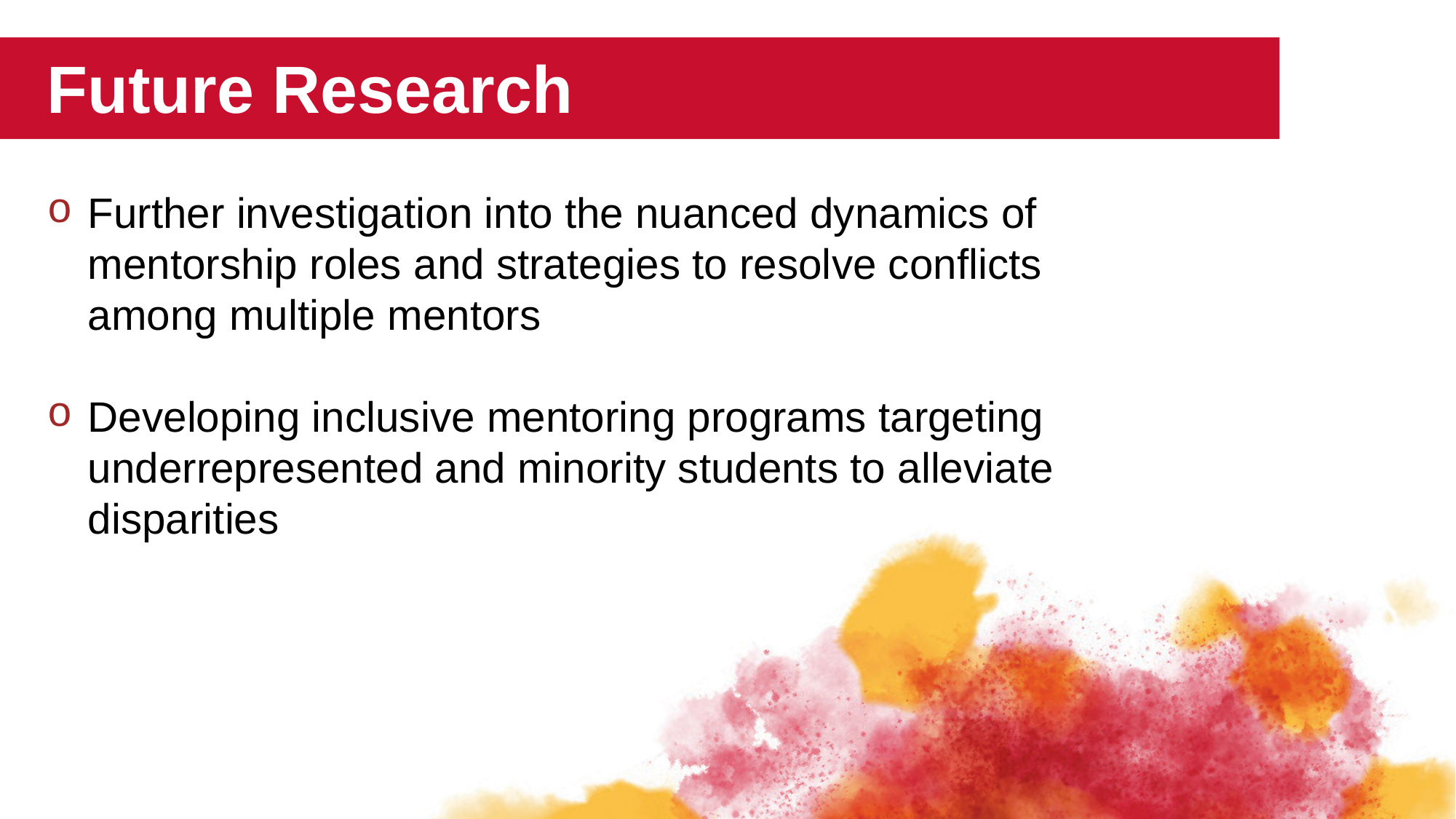

Future Research
Further investigation into the nuanced dynamics of mentorship roles and strategies to resolve conflicts among multiple mentors

Developing inclusive mentoring programs targeting underrepresented and minority students to alleviate disparities